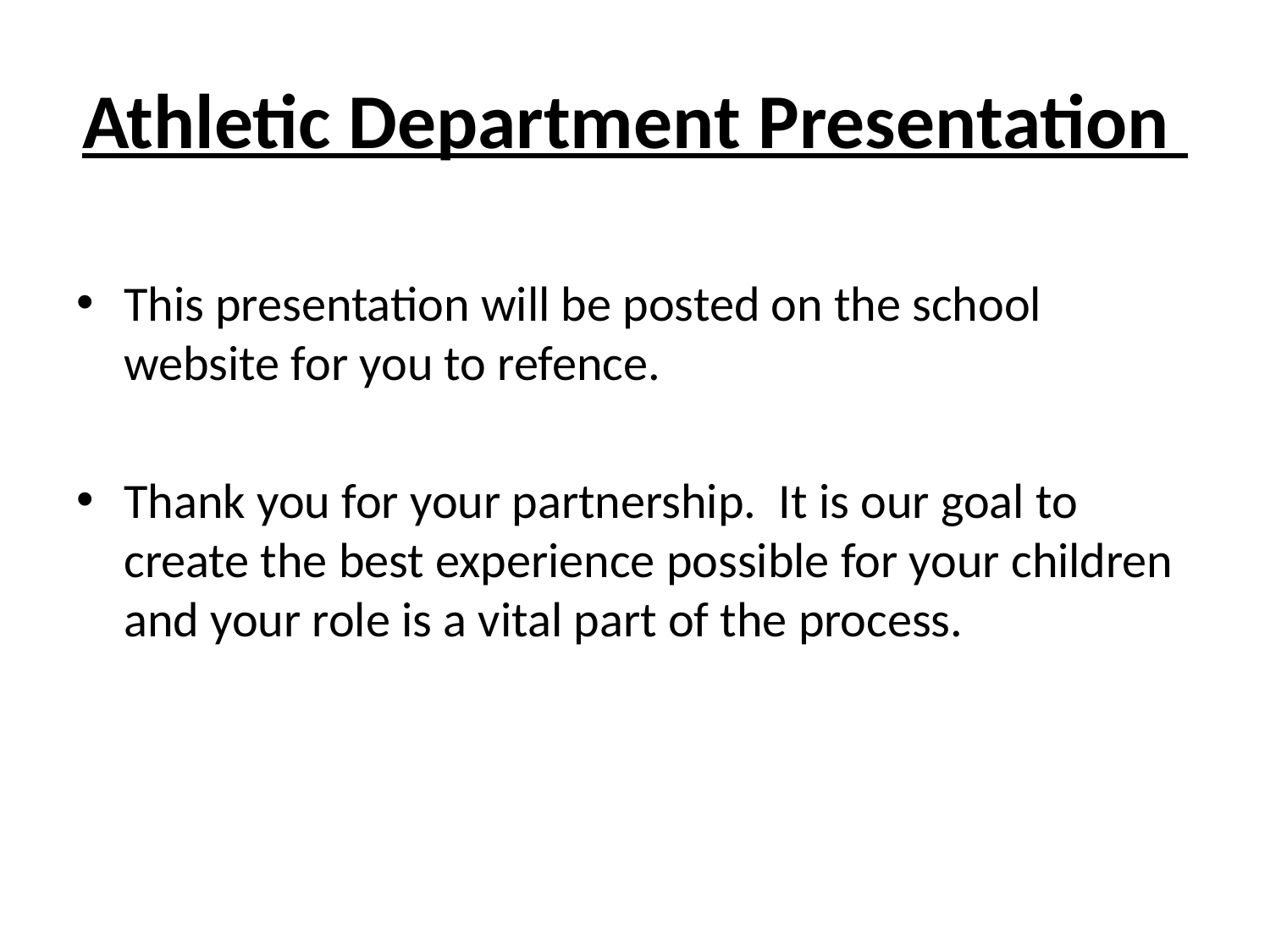

# Athletic Department Presentation

This presentation will be posted on the school website for you to refence.

Thank you for your partnership.  It is our goal to create the best experience possible for your children and your role is a vital part of the process.